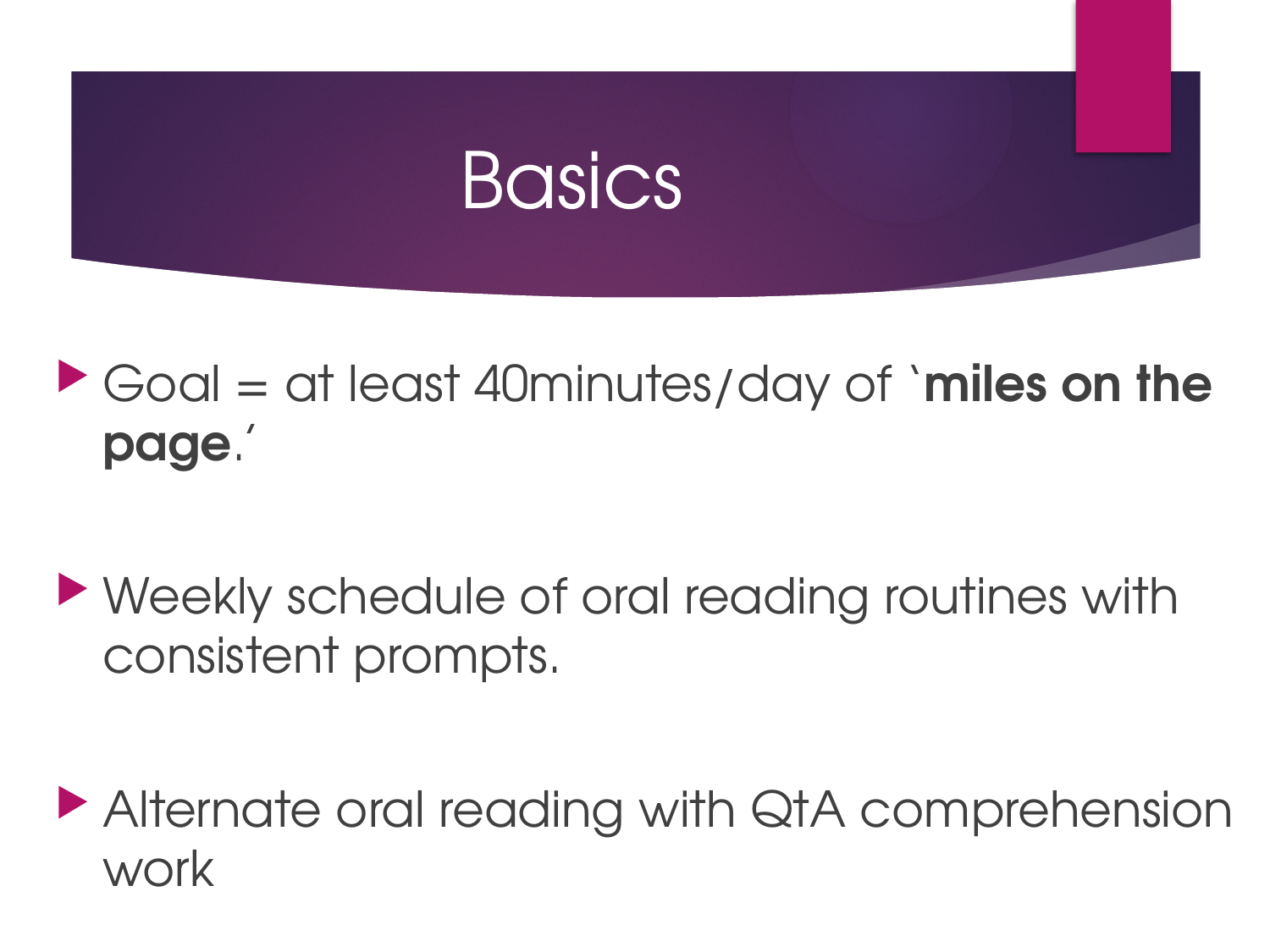

# Basics
Goal = at least 40minutes/day of ‘miles on the page.’

Weekly schedule of oral reading routines with consistent prompts.

Alternate oral reading with QtA comprehension work